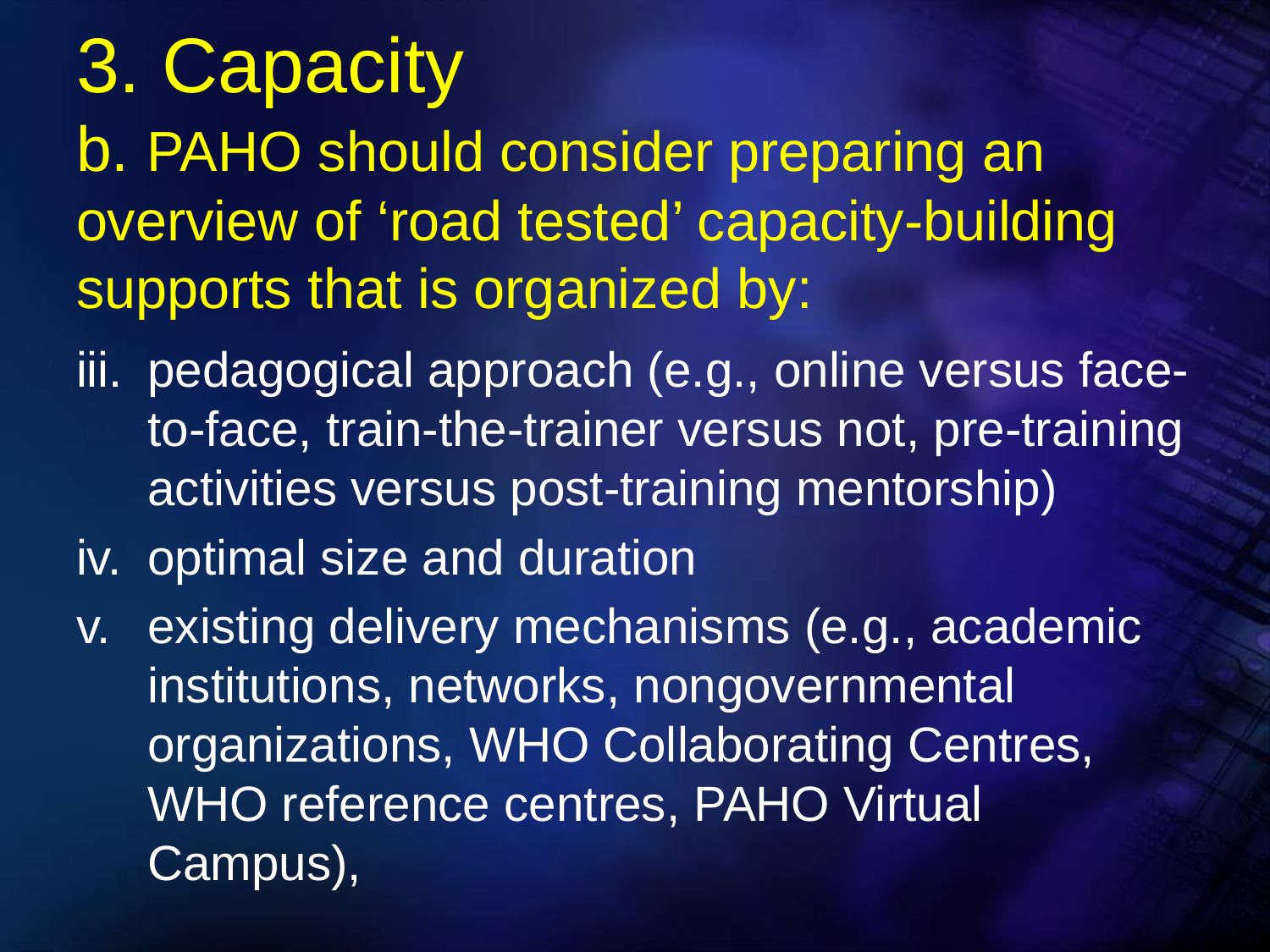

# 3. Capacity b. PAHO should consider preparing an overview of ‘road tested’ capacity-building supports that is organized by:

pedagogical approach (e.g., online versus face-to-face, train-the-trainer versus not, pre-training activities versus post-training mentorship)
optimal size and duration
existing delivery mechanisms (e.g., academic institutions, networks, nongovernmental organizations, WHO Collaborating Centres, WHO reference centres, PAHO Virtual Campus),